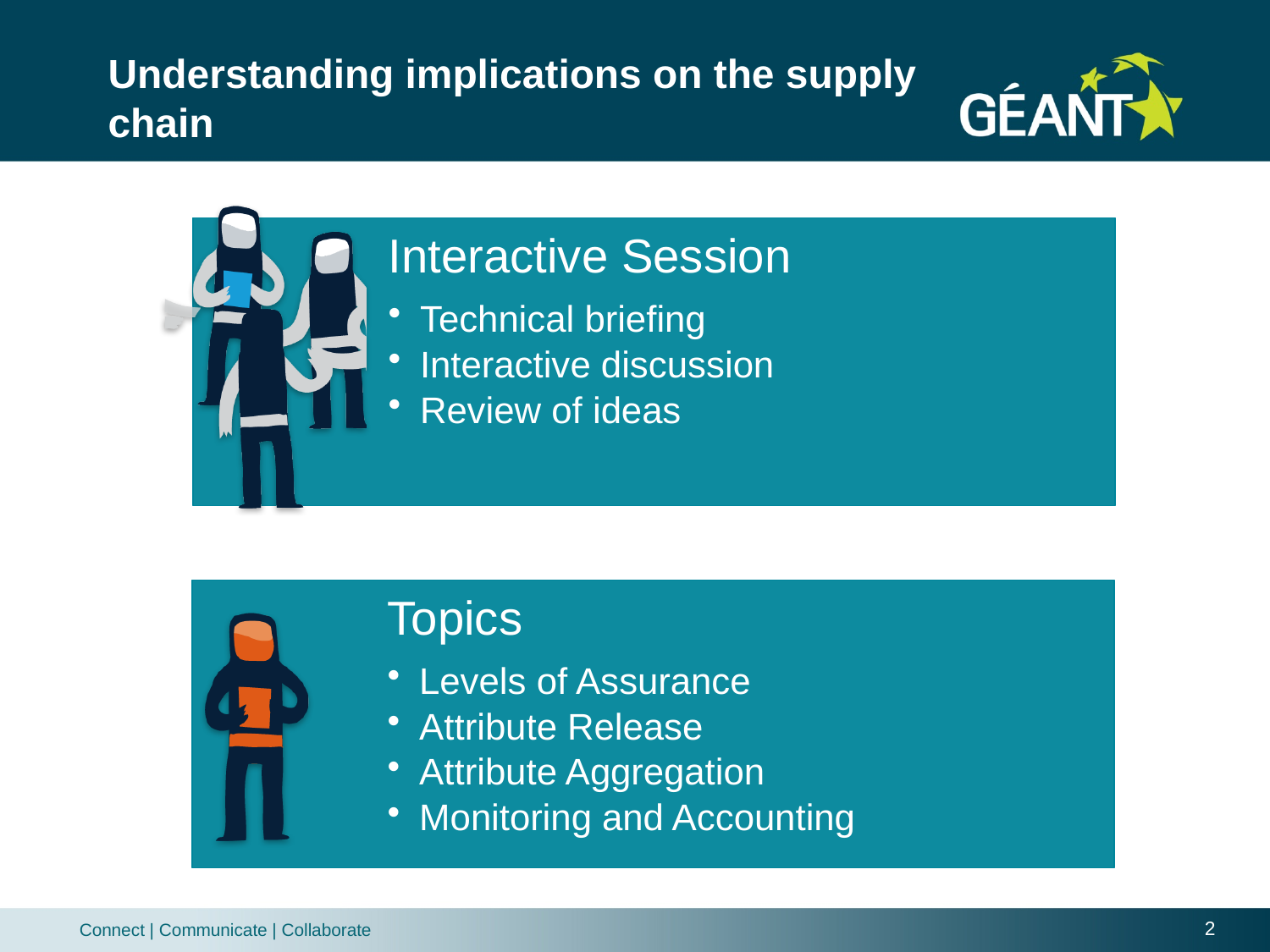

# Understanding implications on the supply chain

Interactive Session
Technical briefing
Interactive discussion
Review of ideas

Topics
Levels of Assurance
Attribute Release
Attribute Aggregation
Monitoring and Accounting